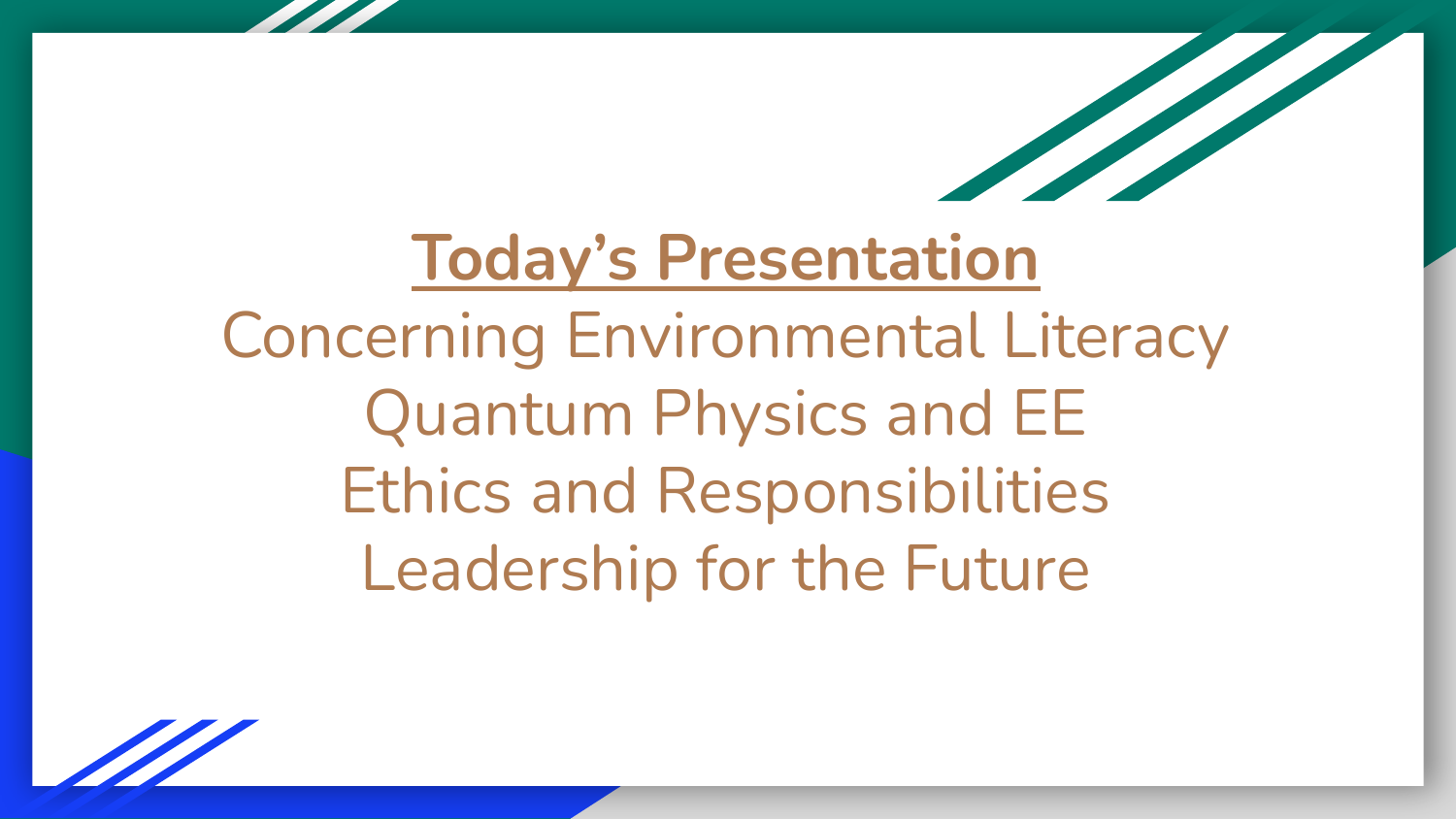

# Today’s Presentation
Concerning Environmental Literacy
Quantum Physics and EE
Ethics and Responsibilities
Leadership for the Future